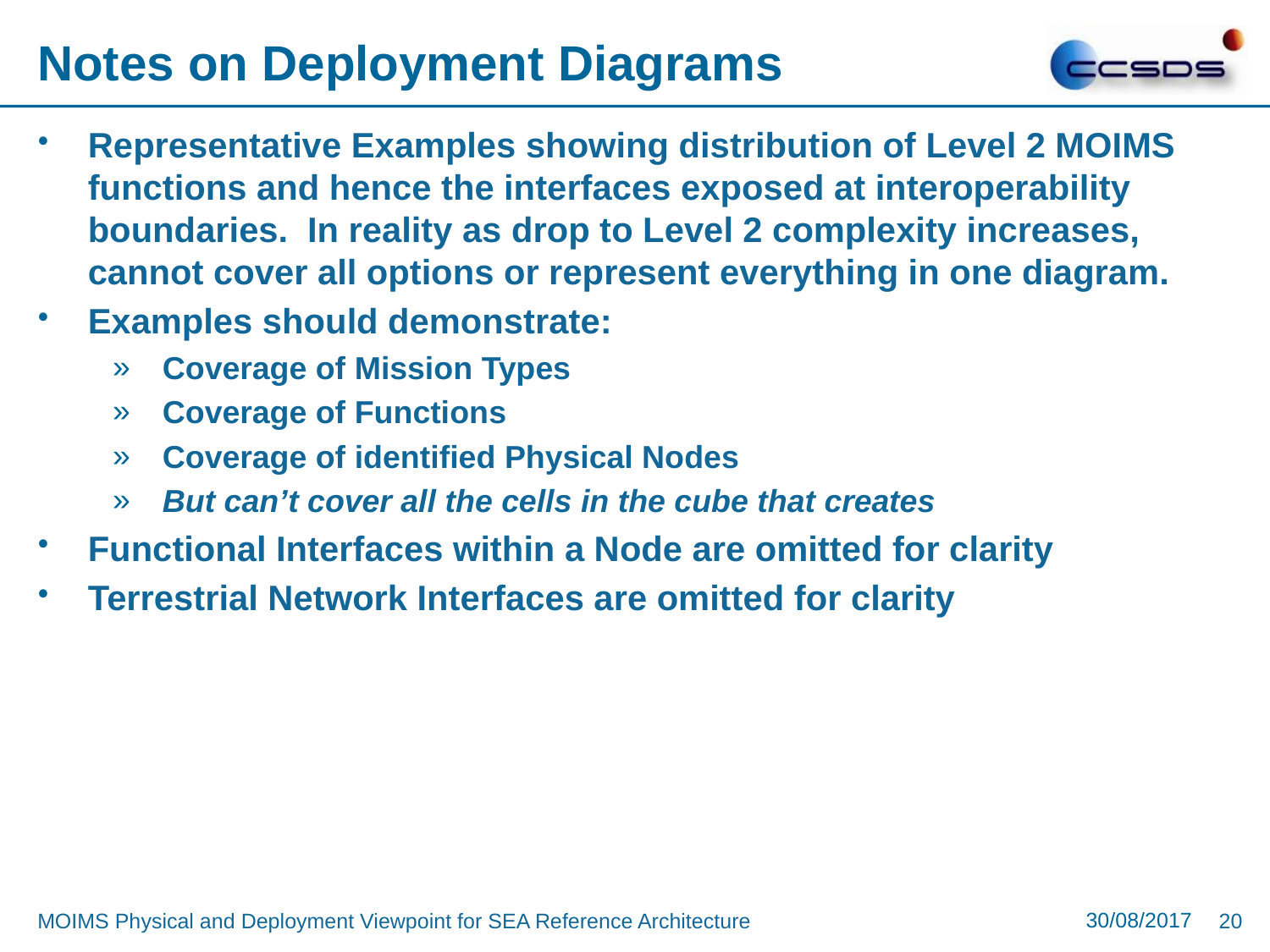

# Notes on Deployment Diagrams
Representative Examples showing distribution of Level 2 MOIMS functions and hence the interfaces exposed at interoperability boundaries.  In reality as drop to Level 2 complexity increases, cannot cover all options or represent everything in one diagram.
Examples should demonstrate:
Coverage of Mission Types
Coverage of Functions
Coverage of identified Physical Nodes
But can’t cover all the cells in the cube that creates
Functional Interfaces within a Node are omitted for clarity
Terrestrial Network Interfaces are omitted for clarity
30/08/2017
MOIMS Physical and Deployment Viewpoint for SEA Reference Architecture